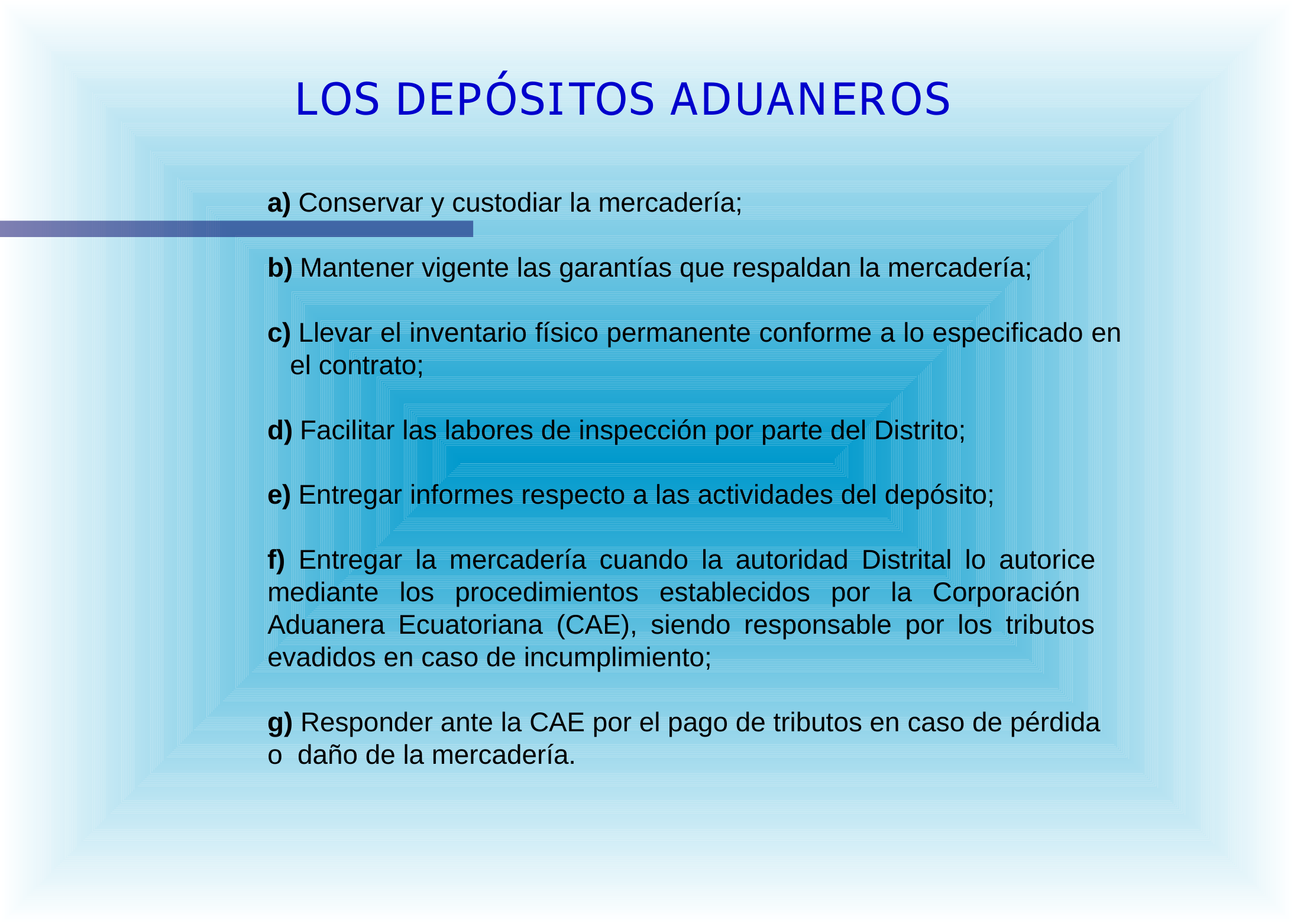

LOS DEPÓSITOS ADUANEROS

a) Conservar y custodiar la mercadería;

b) Mantener vigente las garantías que respaldan la mercadería;

c) Llevar el inventario físico permanente conforme a lo especificado en    el contrato;

d) Facilitar las labores de inspección por parte del Distrito;

e) Entregar informes respecto a las actividades del depósito;

f) Entregar la mercadería cuando la autoridad Distrital lo autorice   mediante los procedimientos establecidos por la Corporación   Aduanera Ecuatoriana (CAE), siendo responsable por los tributos   evadidos en caso de incumplimiento;

g) Responder ante la CAE por el pago de tributos en caso de pérdida o  daño de la mercadería.